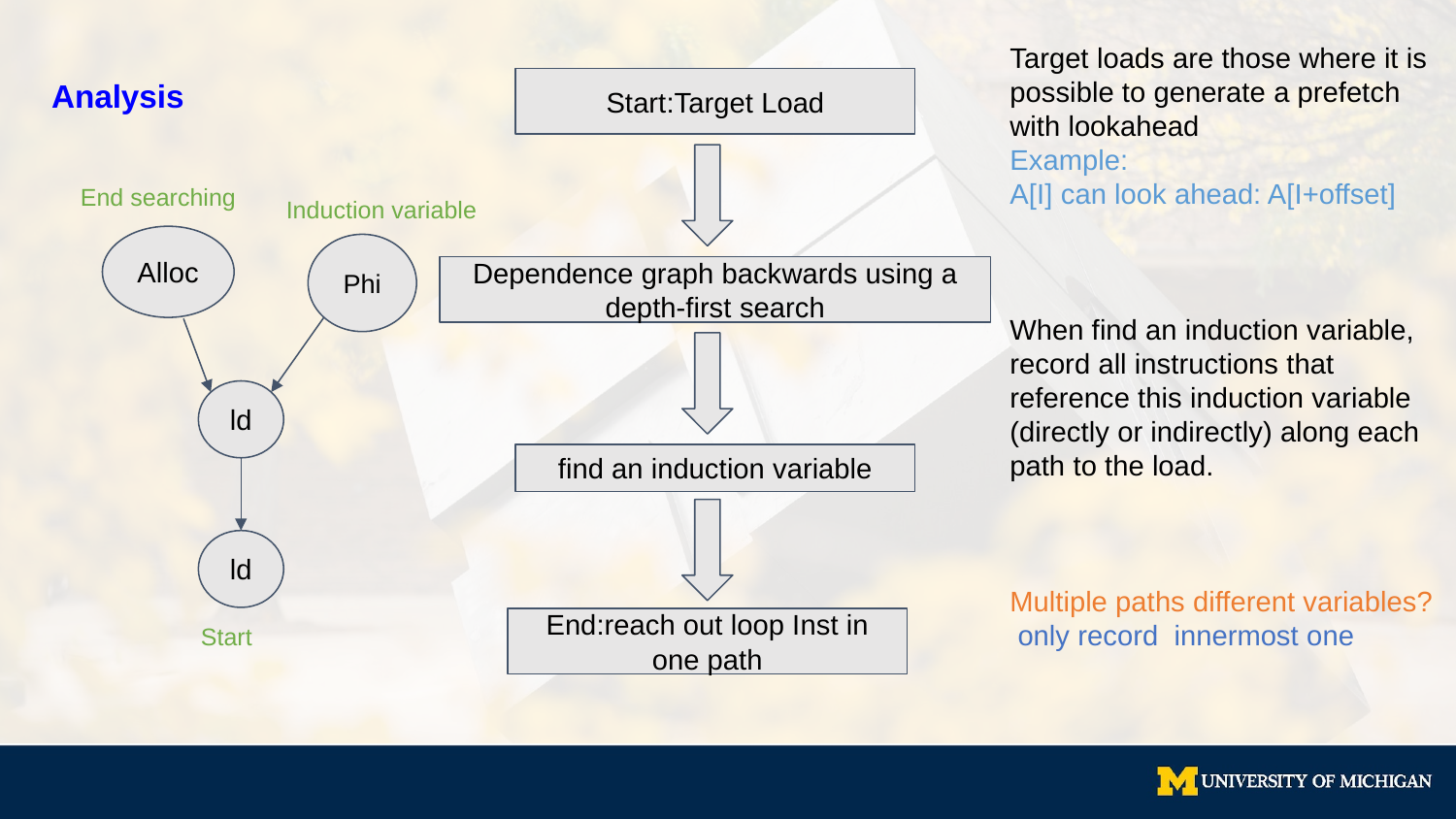

Target loads are those where it is possible to generate a prefetch with lookahead
Example:
A[I] can look ahead: A[I+offset]

When find an induction variable, record all instructions that reference this induction variable (directly or indirectly) along each path to the load.

Multiple paths different variables?
 only record  innermost one
# Analysis
Start:Target Load

Dependence graph backwards using a depth-first search

find an induction variable

End:reach out loop Inst in one path
 End searching
 Induction variable
Alloc

Phi

ld
ld
 Start